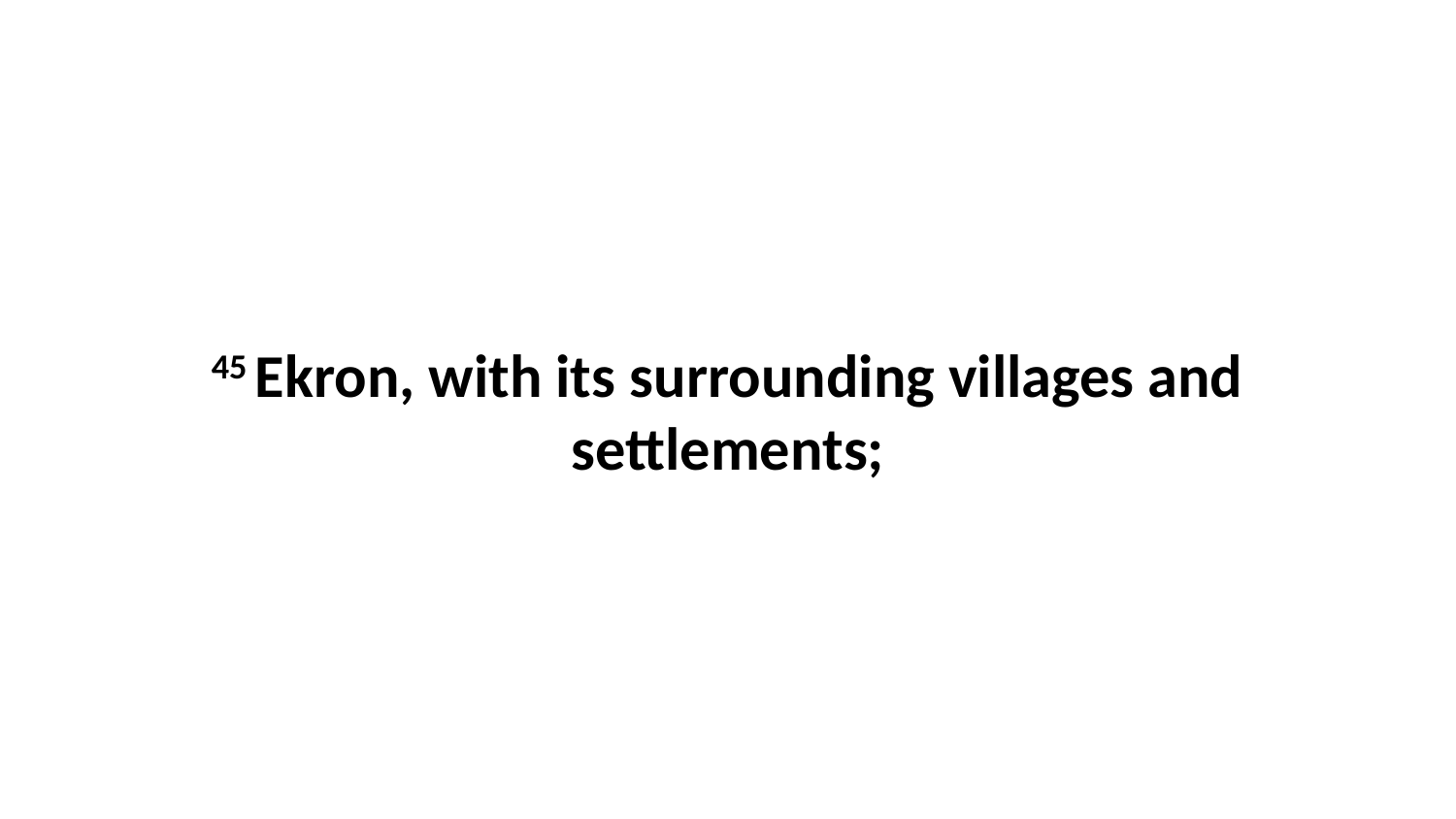

45 Ekron, with its surrounding villages and settlements;